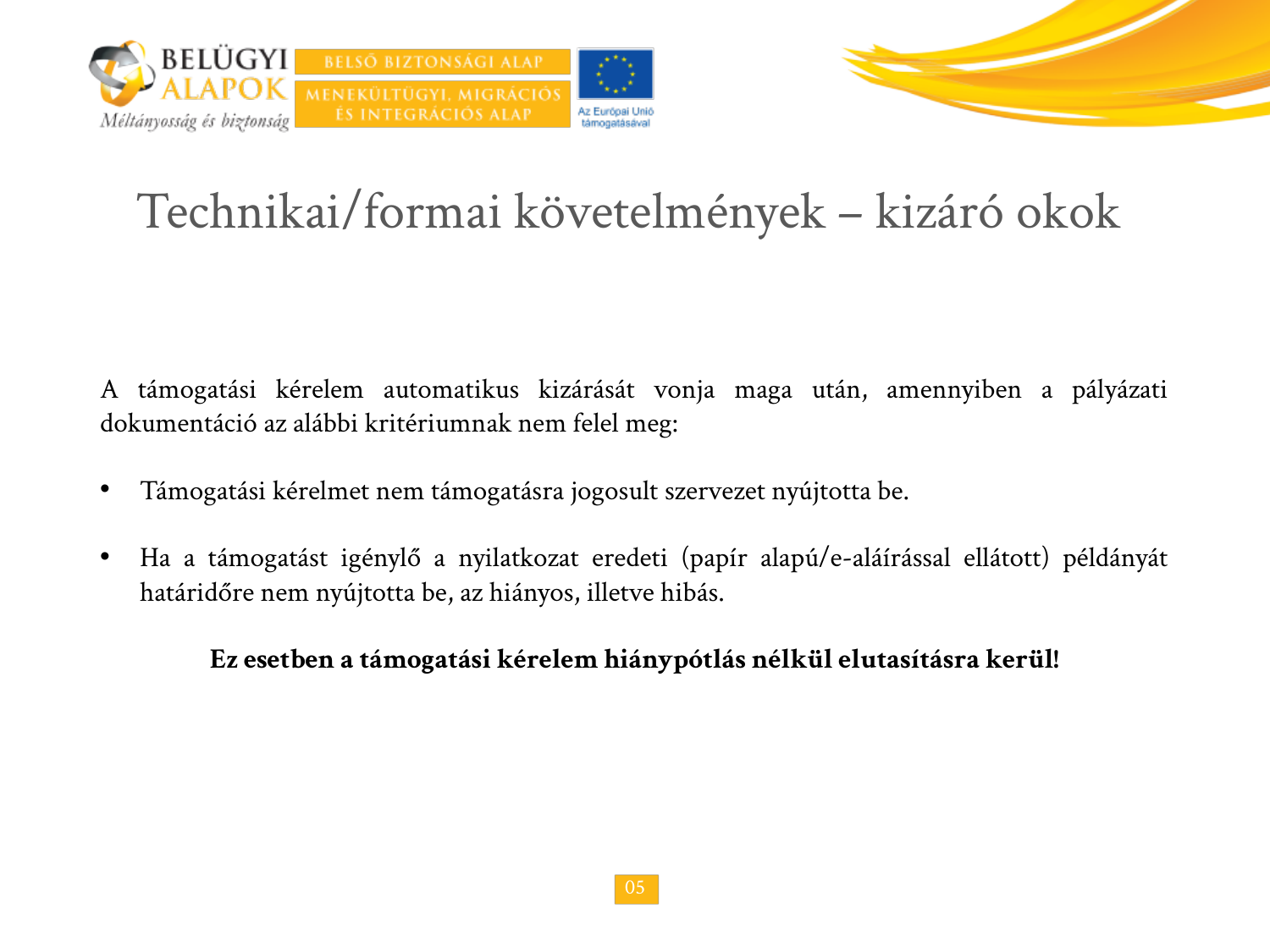

Technikai/formai követelmények – kizáró okok

A támogatási kérelem automatikus kizárását vonja maga után, amennyiben a pályázati dokumentáció az alábbi kritériumnak nem felel meg:

Támogatási kérelmet nem támogatásra jogosult szervezet nyújtotta be.

Ha a támogatást igénylő a nyilatkozat eredeti (papír alapú/e-aláírással ellátott) példányát határidőre nem nyújtotta be, az hiányos, illetve hibás.

Ez esetben a támogatási kérelem hiánypótlás nélkül elutasításra kerül!